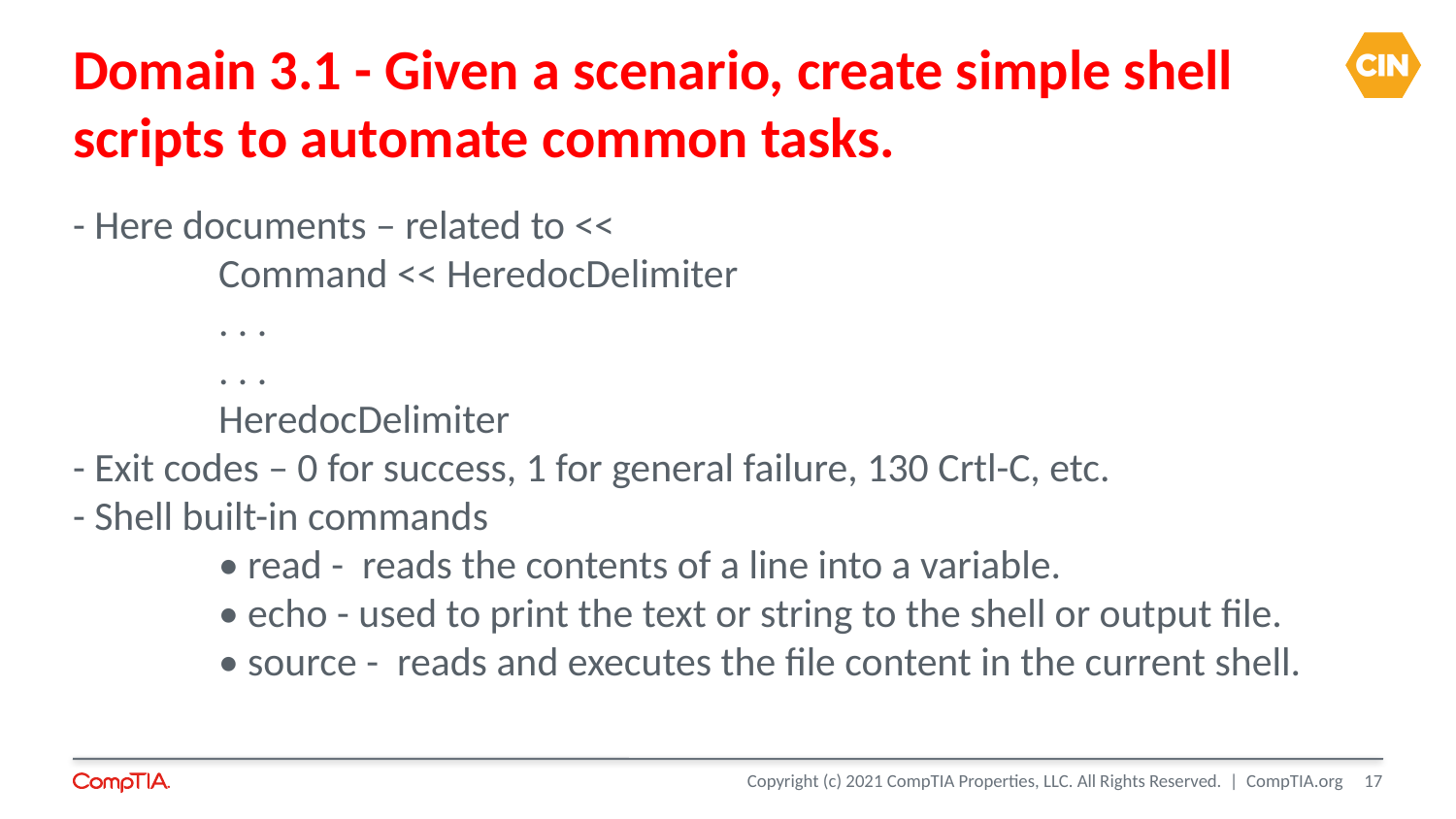

Domain 3.1 - Given a scenario, create simple shell scripts to automate common tasks.
- Here documents – related to <<
	Command << HeredocDelimiter
	. . .
	. . .
	HeredocDelimiter
- Exit codes – 0 for success, 1 for general failure, 130 Crtl-C, etc.
- Shell built-in commands
	• read -  reads the contents of a line into a variable.
	• echo - used to print the text or string to the shell or output file.
	• source -  reads and executes the file content in the current shell.
17